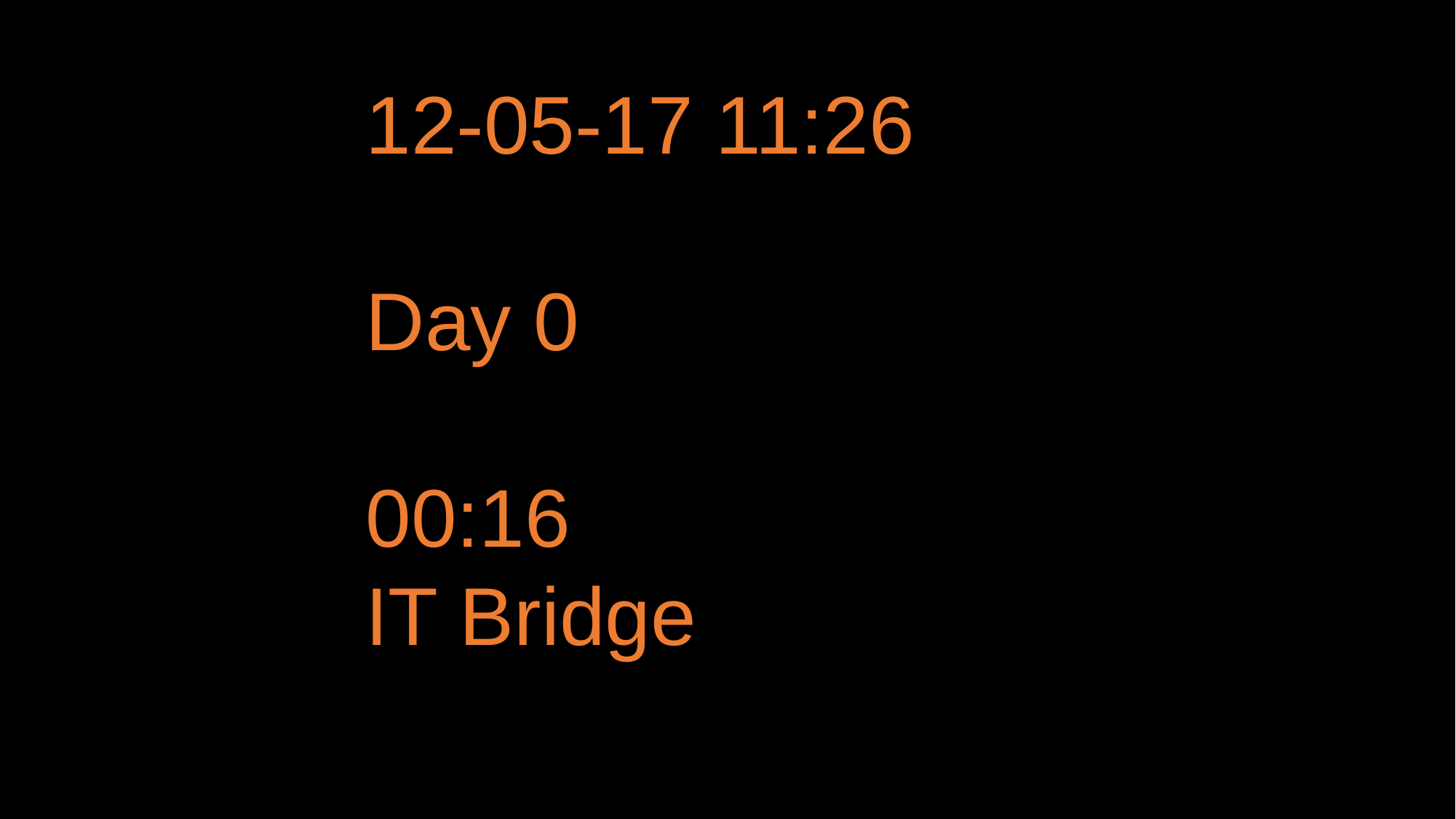

12-05-17 11:26

Day 0

00:16
IT Bridge